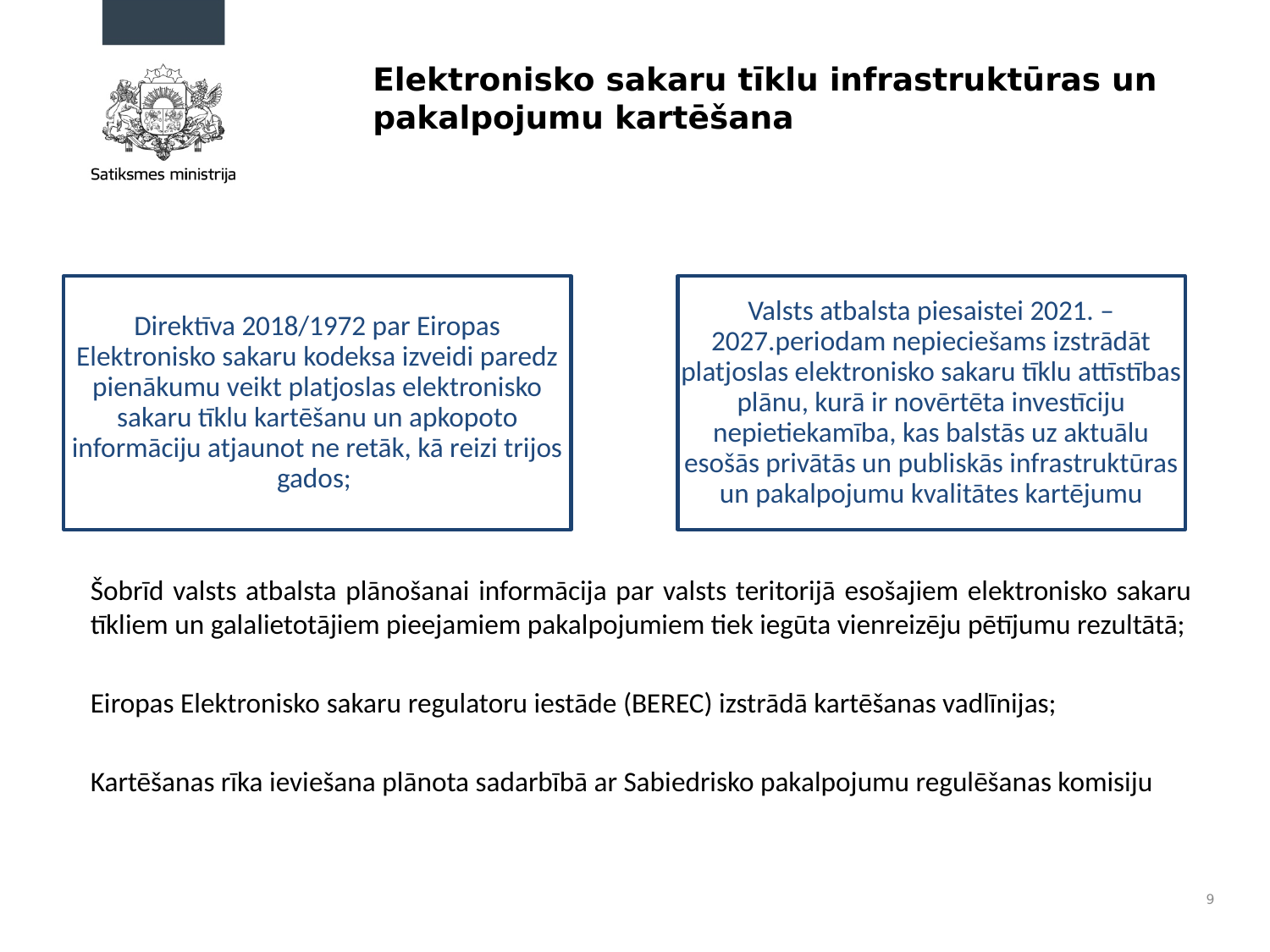

# Elektronisko sakaru tīklu infrastruktūras un pakalpojumu kartēšana
Direktīva 2018/1972 par Eiropas Elektronisko sakaru kodeksa izveidi paredz pienākumu veikt platjoslas elektronisko sakaru tīklu kartēšanu un apkopoto informāciju atjaunot ne retāk, kā reizi trijos gados;
Valsts atbalsta piesaistei 2021. – 2027.periodam nepieciešams izstrādāt platjoslas elektronisko sakaru tīklu attīstības plānu, kurā ir novērtēta investīciju nepietiekamība, kas balstās uz aktuālu esošās privātās un publiskās infrastruktūras un pakalpojumu kvalitātes kartējumu
Šobrīd valsts atbalsta plānošanai informācija par valsts teritorijā esošajiem elektronisko sakaru tīkliem un galalietotājiem pieejamiem pakalpojumiem tiek iegūta vienreizēju pētījumu rezultātā;

Eiropas Elektronisko sakaru regulatoru iestāde (BEREC) izstrādā kartēšanas vadlīnijas;

Kartēšanas rīka ieviešana plānota sadarbībā ar Sabiedrisko pakalpojumu regulēšanas komisiju

9